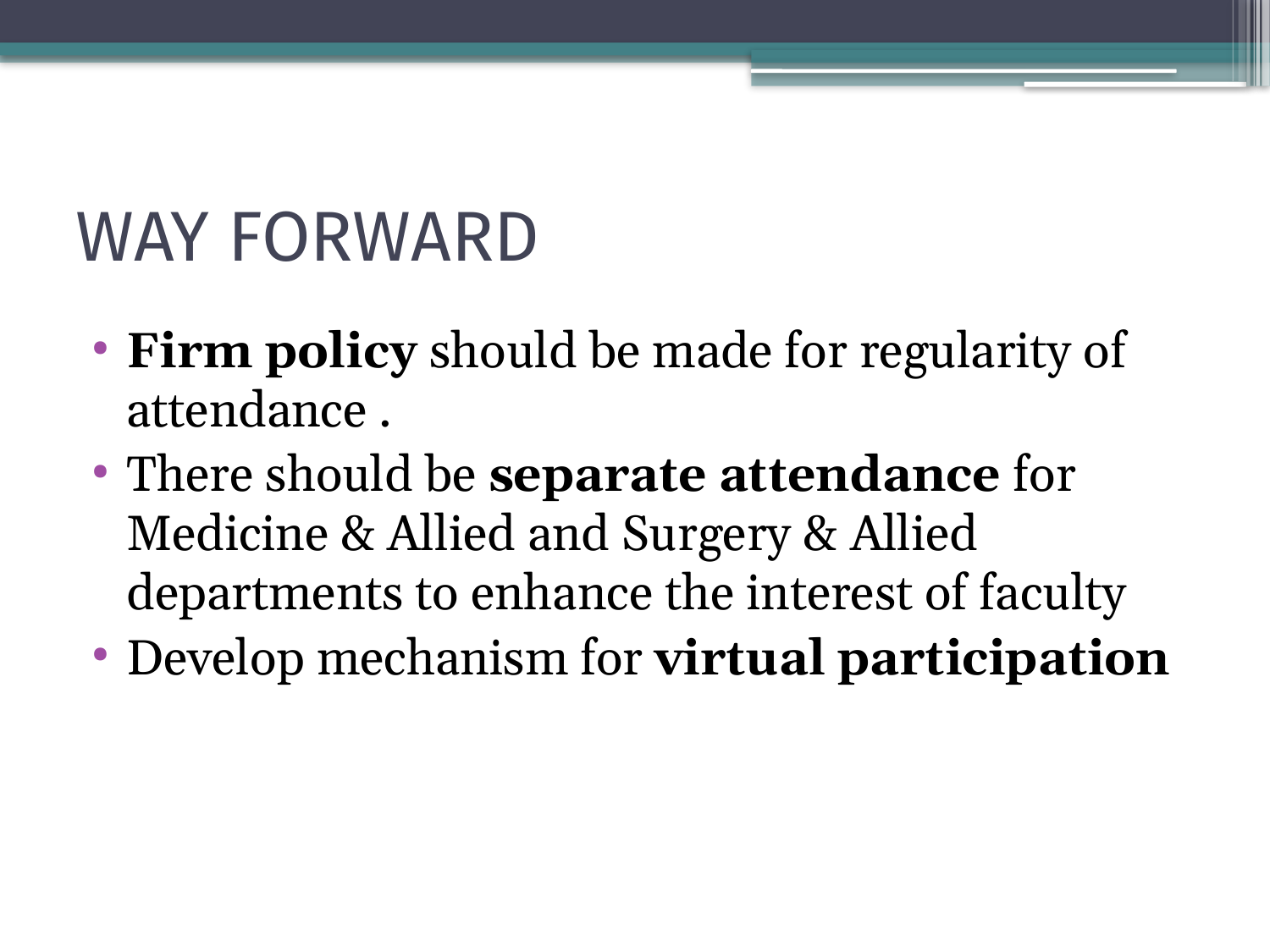

# WAY FORWARD
Firm policy should be made for regularity of attendance .
There should be separate attendance for Medicine & Allied and Surgery & Allied departments to enhance the interest of faculty
Develop mechanism for virtual participation